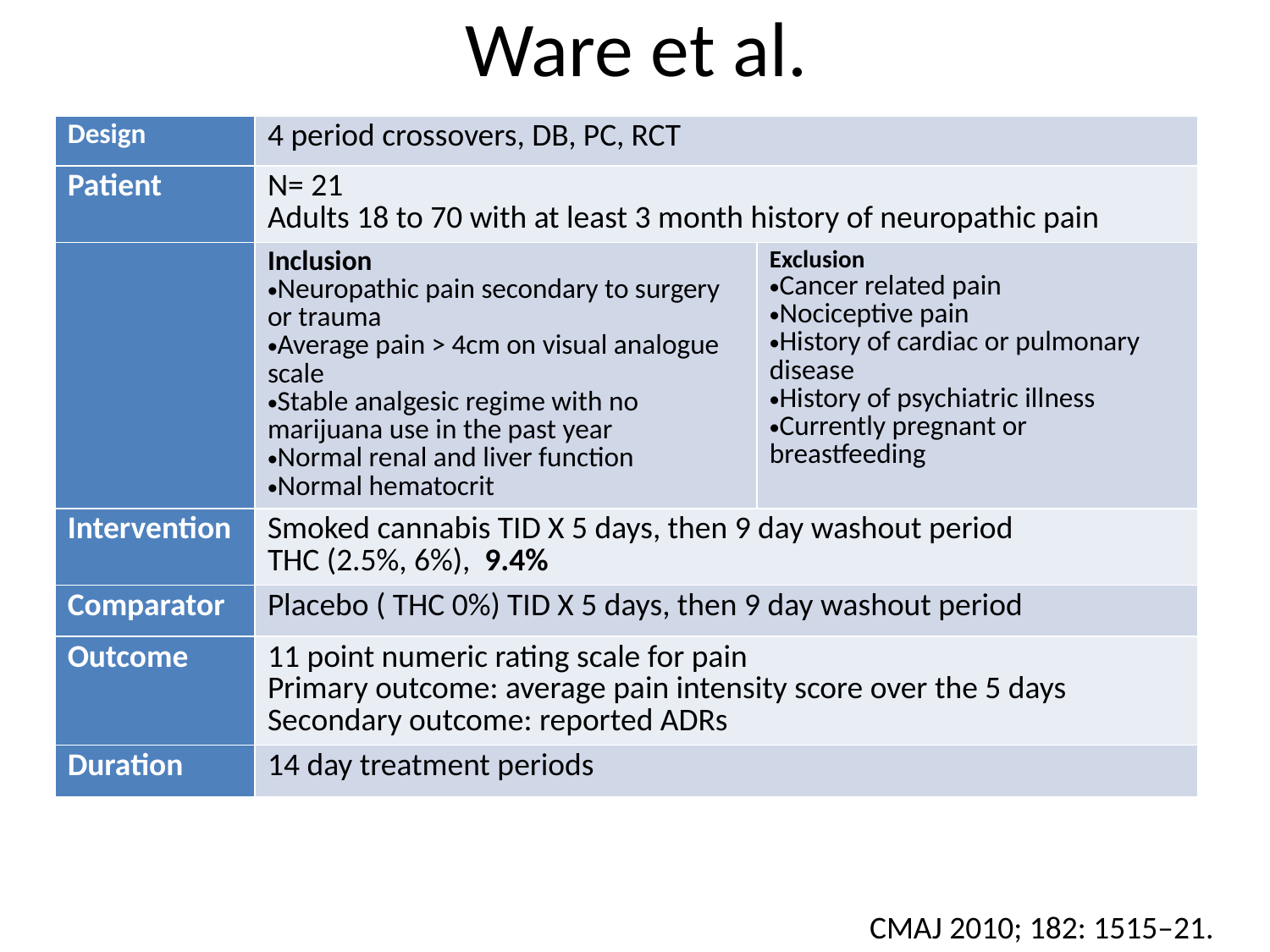

# Ware et al.
| Design | 4 period crossovers, DB, PC, RCT |  |
| --- | --- | --- |
| Patient | N= 21 Adults 18 to 70 with at least 3 month history of neuropathic pain |  |
|  | Inclusion Neuropathic pain secondary to surgery or trauma Average pain > 4cm on visual analogue scale Stable analgesic regime with no marijuana use in the past year Normal renal and liver function Normal hematocrit | Exclusion Cancer related pain Nociceptive pain History of cardiac or pulmonary disease History of psychiatric illness Currently pregnant or breastfeeding |
| Intervention | Smoked cannabis TID X 5 days, then 9 day washout period THC (2.5%, 6%), 9.4% |  |
| Comparator | Placebo ( THC 0%) TID X 5 days, then 9 day washout period |  |
| Outcome | 11 point numeric rating scale for pain Primary outcome: average pain intensity score over the 5 days Secondary outcome: reported ADRs |  |
| Duration | 14 day treatment periods |  |
CMAJ 2010; 182: 1515–21.